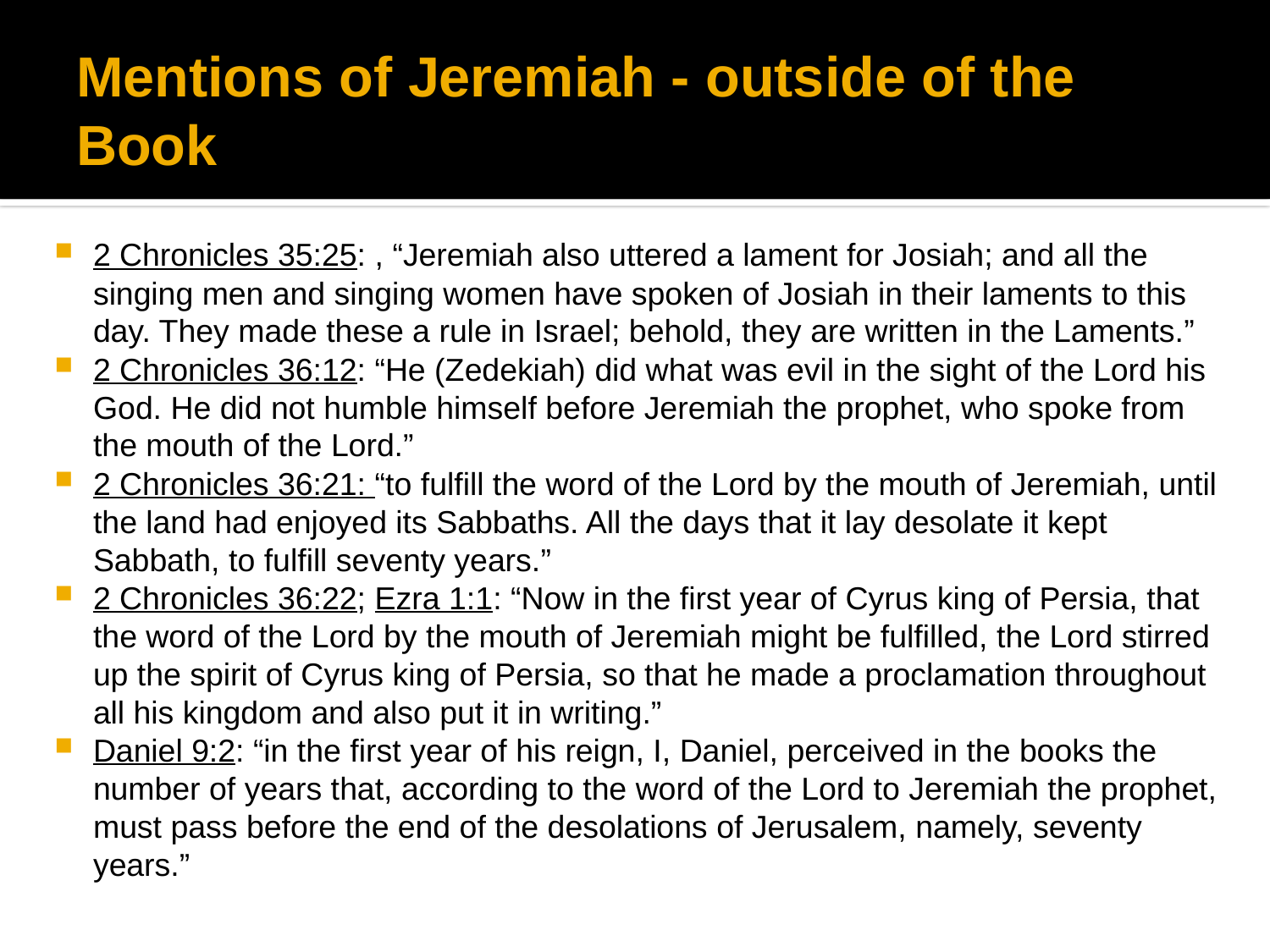

# Mentions of Jeremiah - outside of the Book
2 Chronicles 35:25: , “Jeremiah also uttered a lament for Josiah; and all the singing men and singing women have spoken of Josiah in their laments to this day. They made these a rule in Israel; behold, they are written in the Laments.”
2 Chronicles 36:12: “He (Zedekiah) did what was evil in the sight of the Lord his God. He did not humble himself before Jeremiah the prophet, who spoke from the mouth of the Lord.”
2 Chronicles 36:21: “to fulfill the word of the Lord by the mouth of Jeremiah, until the land had enjoyed its Sabbaths. All the days that it lay desolate it kept Sabbath, to fulfill seventy years.”
2 Chronicles 36:22; Ezra 1:1: “Now in the first year of Cyrus king of Persia, that the word of the Lord by the mouth of Jeremiah might be fulfilled, the Lord stirred up the spirit of Cyrus king of Persia, so that he made a proclamation throughout all his kingdom and also put it in writing.”
Daniel 9:2: “in the first year of his reign, I, Daniel, perceived in the books the number of years that, according to the word of the Lord to Jeremiah the prophet, must pass before the end of the desolations of Jerusalem, namely, seventy years.”